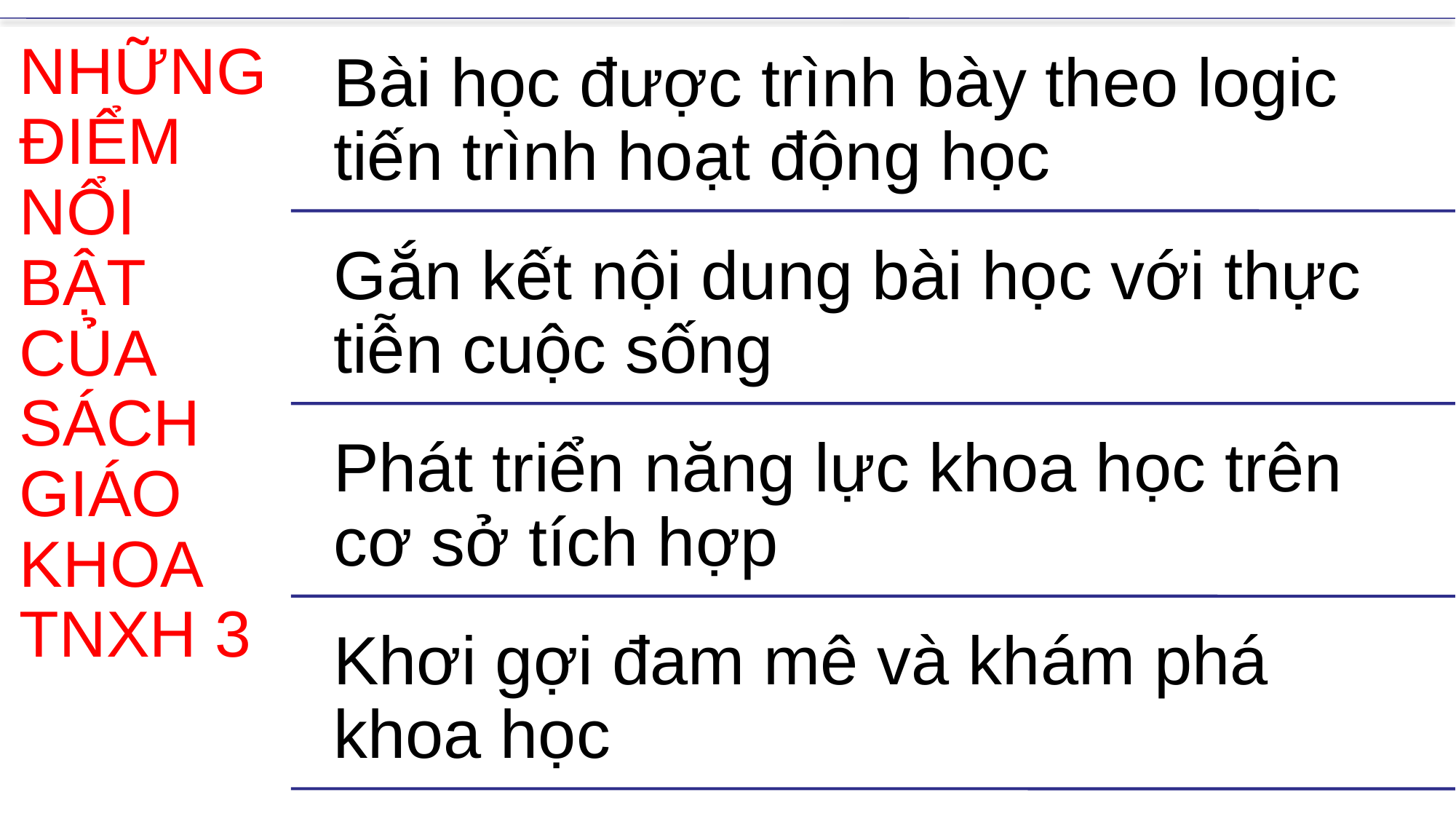

NHỮNG ĐIỂM NỔI BẬT CỦA SÁCH GIÁO KHOA TNXH 3
Bài học được trình bày theo logic tiến trình hoạt động học
Gắn kết nội dung bài học với thực tiễn cuộc sống
Phát triển năng lực khoa học trên cơ sở tích hợp
Khơi gợi đam mê và khám phá khoa học